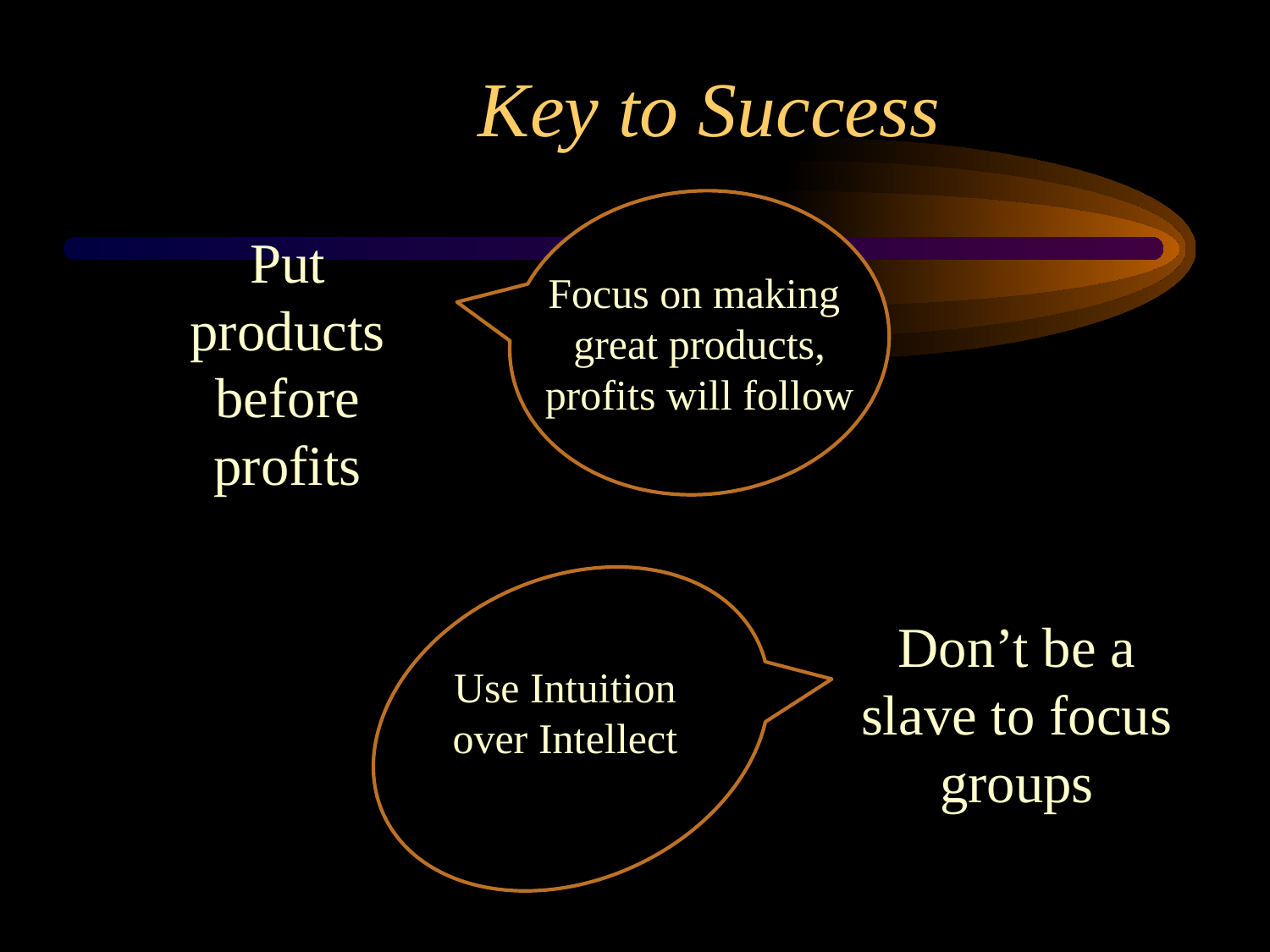

# Key to Success

Put products before profits
Focus on making
great products, profits will follow

Don’t be a slave to focus groups
Use Intuition
over Intellect